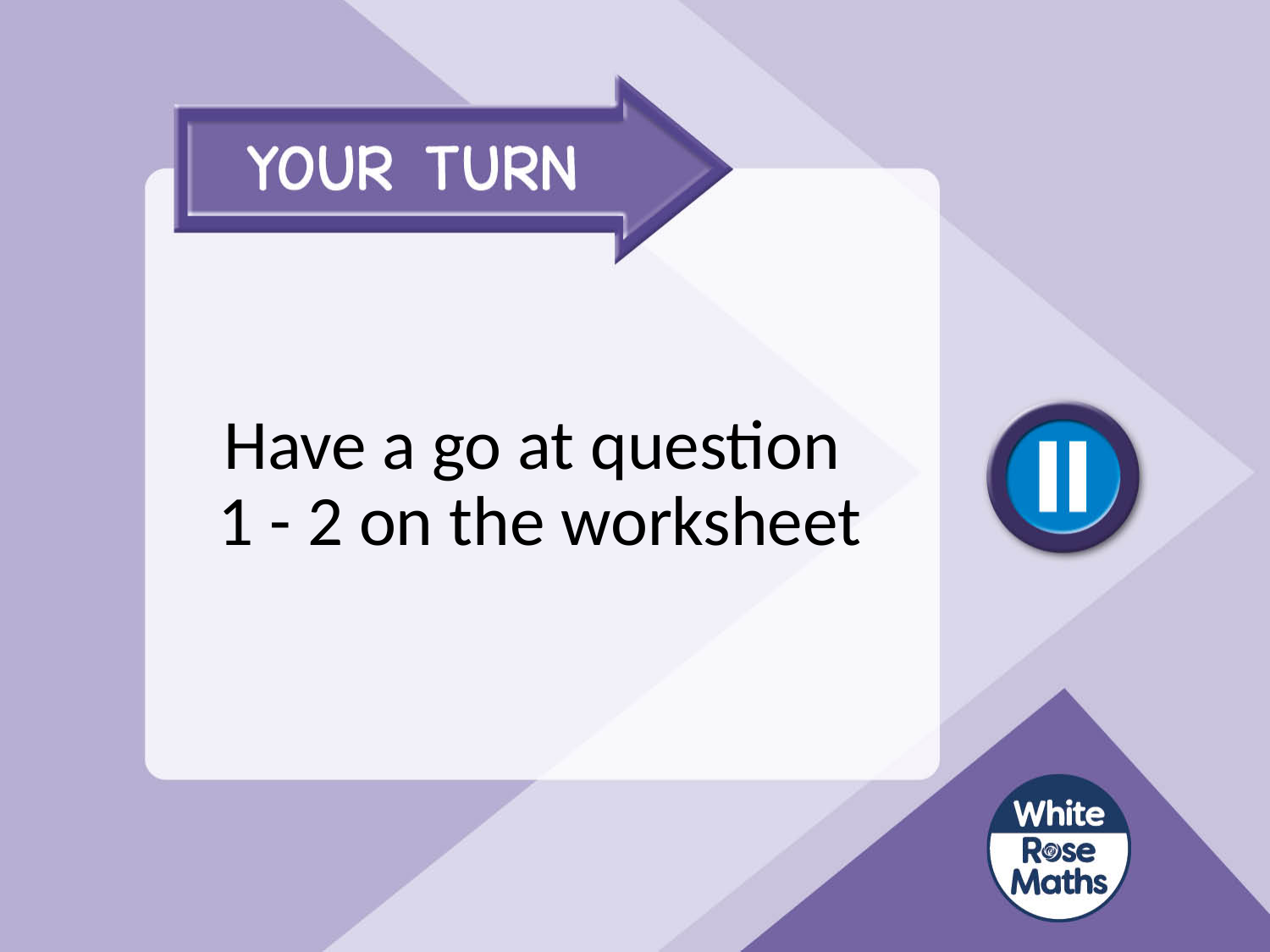

# Have a go at question 1 - 2 on the worksheet